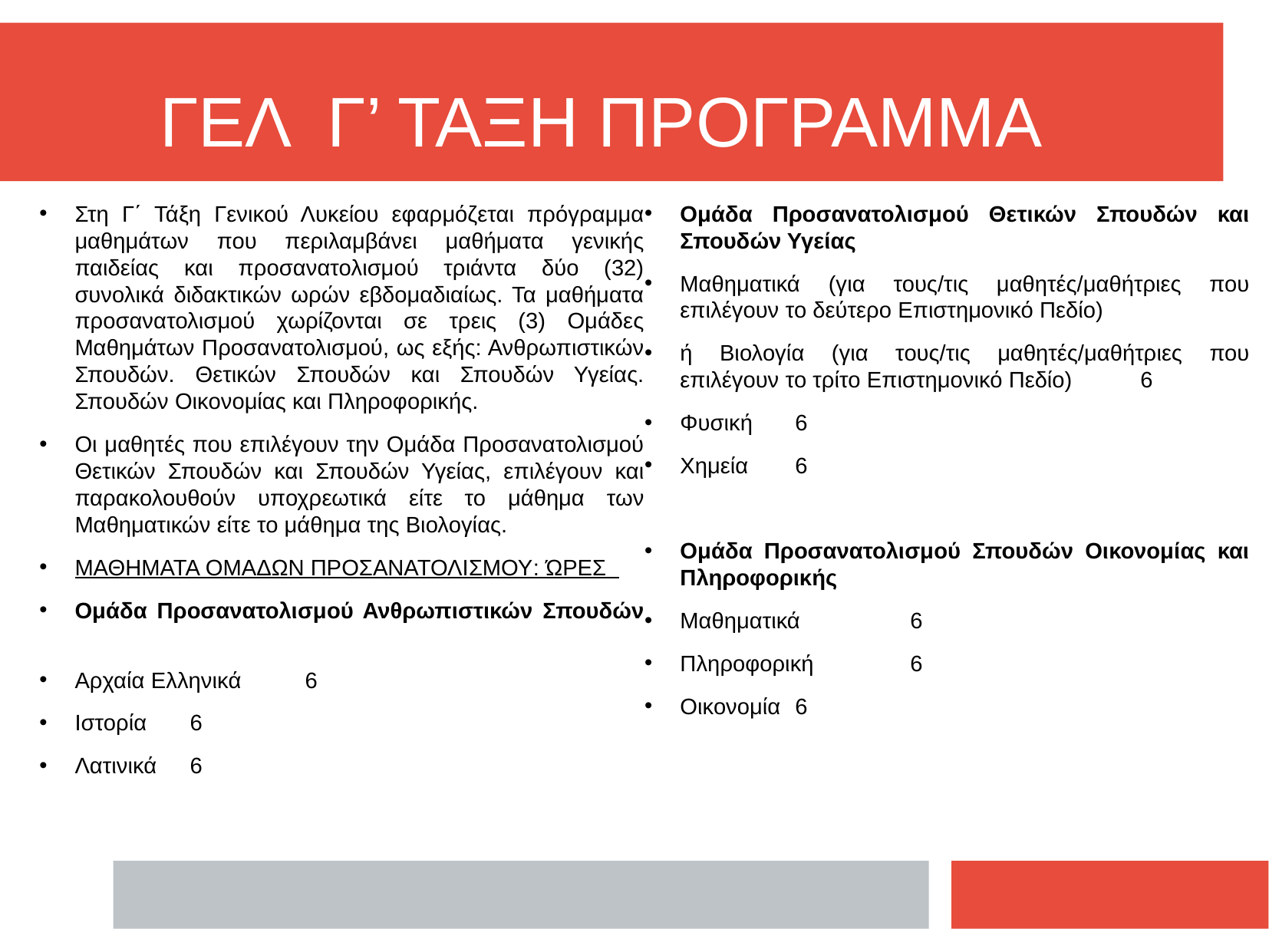

ΓΕΛ  Γ’ ΤΑΞΗ ΠΡΟΓΡΑΜΜΑ
# Στη Γ΄ Τάξη Γενικού Λυκείου εφαρμόζεται πρόγραμμα μαθημάτων που περιλαμβάνει μαθήματα γενικής παιδείας και προσανατολισμού τριάντα δύο (32) συνολικά διδακτικών ωρών εβδομαδιαίως. Τα μαθήματα προσανατολισμού χωρίζονται σε τρεις (3) Ομάδες Μαθημάτων Προσανατολισμού, ως εξής: Ανθρωπιστικών Σπουδών. Θετικών Σπουδών και Σπουδών Υγείας. Σπουδών Οικονομίας και Πληροφορικής.
Οι μαθητές που επιλέγουν την Ομάδα Προσανατολισμού Θετικών Σπουδών και Σπουδών Υγείας, επιλέγουν και παρακολουθούν υποχρεωτικά είτε το μάθημα των Μαθηματικών είτε το μάθημα της Βιολογίας.
ΜΑΘΗΜΑΤΑ ΟΜΑΔΩΝ ΠΡΟΣΑΝΑΤΟΛΙΣΜΟΥ: ΏΡΕΣ
Ομάδα Προσανατολισμού Ανθρωπιστικών Σπουδών
Αρχαία Ελληνικά	6
Ιστορία	6
Λατινικά	6

Ομάδα Προσανατολισμού Θετικών Σπουδών και Σπουδών Υγείας
Μαθηματικά (για τους/τις μαθητές/μαθήτριες που επιλέγουν το δεύτερο Επιστημονικό Πεδίο)
ή Βιολογία (για τους/τις μαθητές/μαθήτριες που επιλέγουν το τρίτο Επιστημονικό Πεδίο)	6
Φυσική	6
Χημεία	6

Ομάδα Προσανατολισμού Σπουδών Οικονομίας και Πληροφορικής
Μαθηματικά	6
Πληροφορική	6
Οικονομία 	6